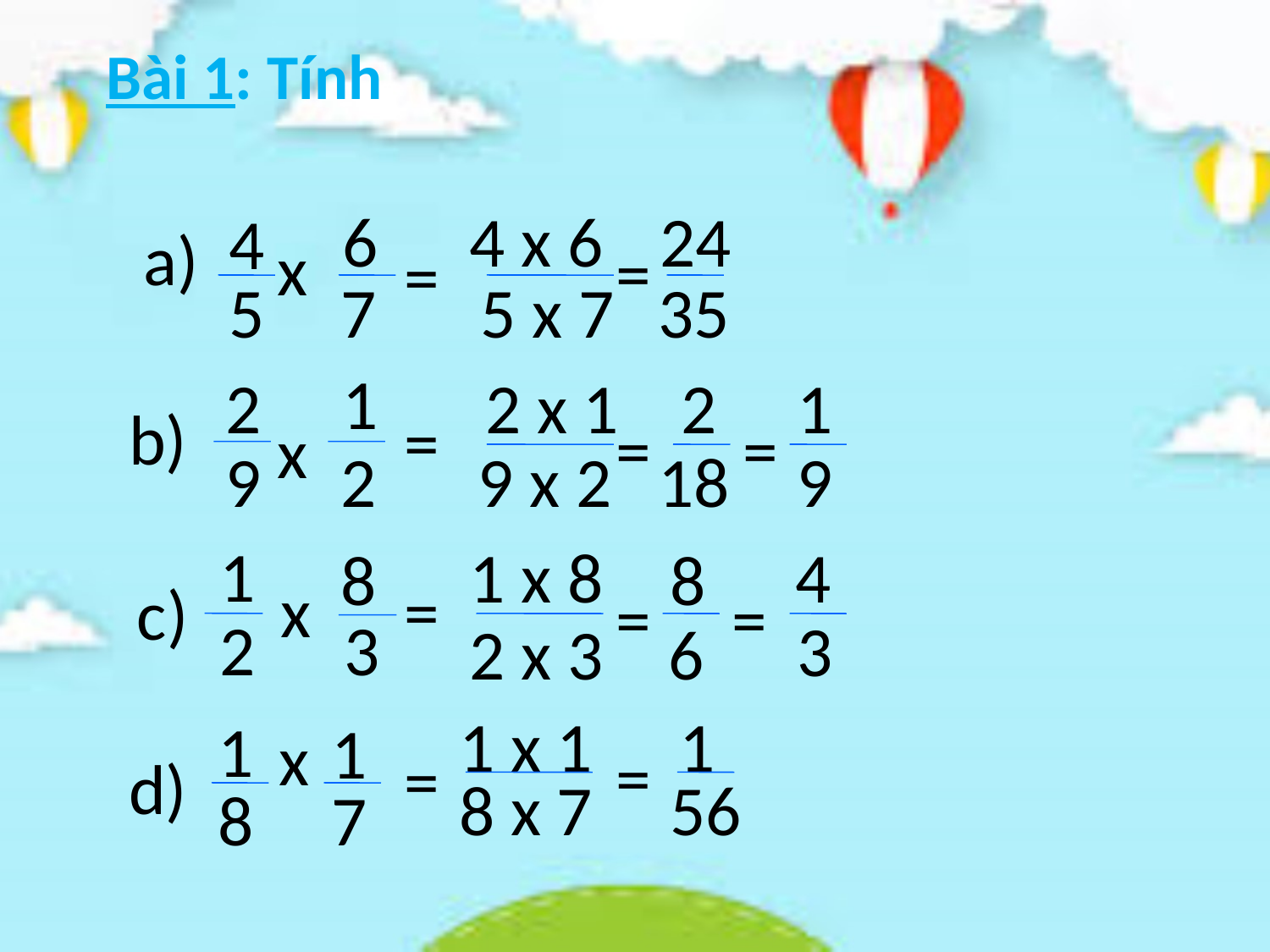

Bài 1: Tính
6
7

4
5

a)
x
4 x 6
=
5 x 7

24
=
35

1
2

2
9

b)
x
2 x 1
=
9 x 2

2
18

=
1
9

=
1
2

x
c)
8
3

1 x 8
=
2 x 3

4
3

=
8
=
6

1 x 1
=
8 x 7

1
56

=
1
8

x
d)
1
7